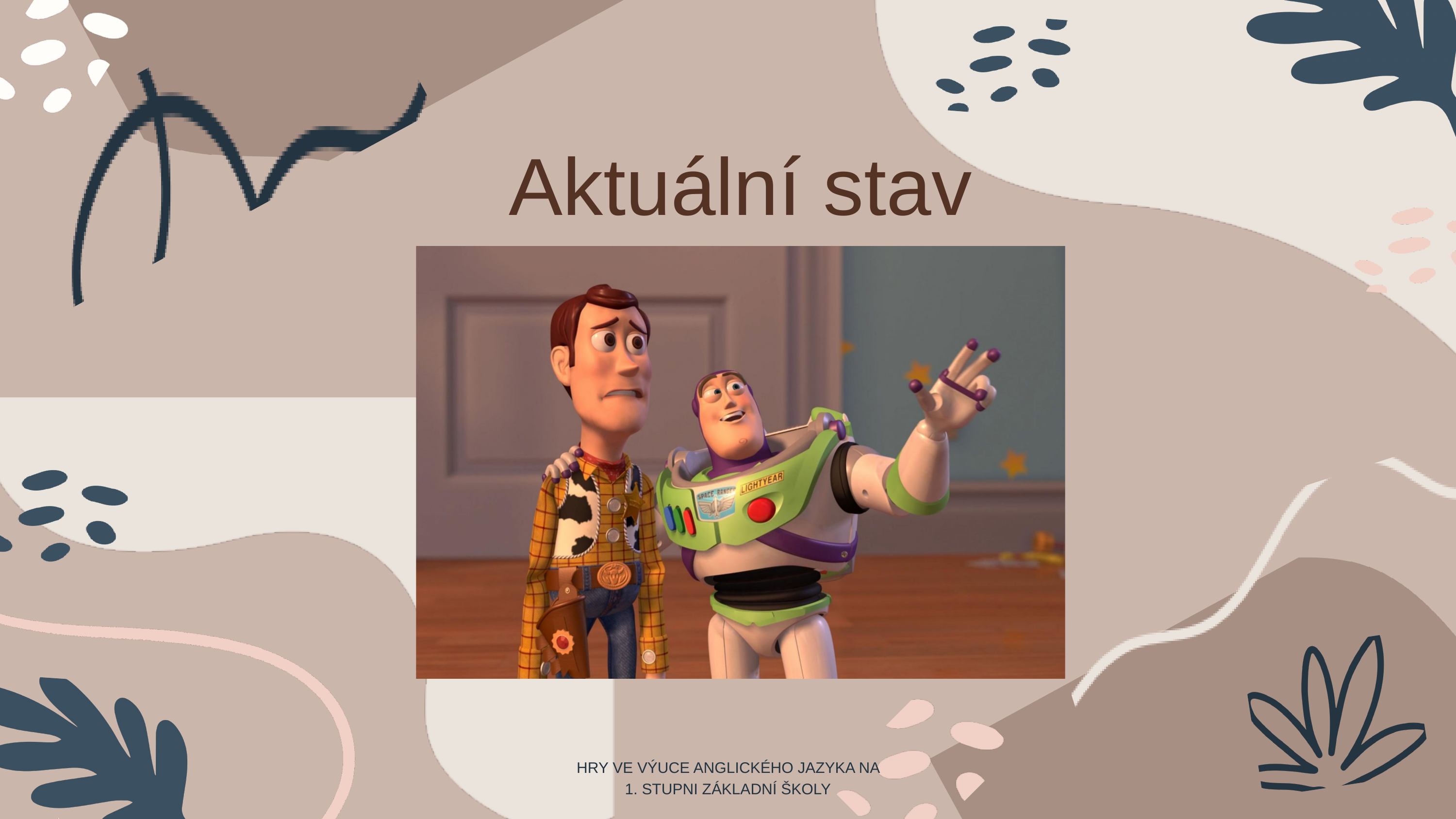

Aktuální stav

HRY VE VÝUCE ANGLICKÉHO JAZYKA NA 1. STUPNI ZÁKLADNÍ ŠKOLY